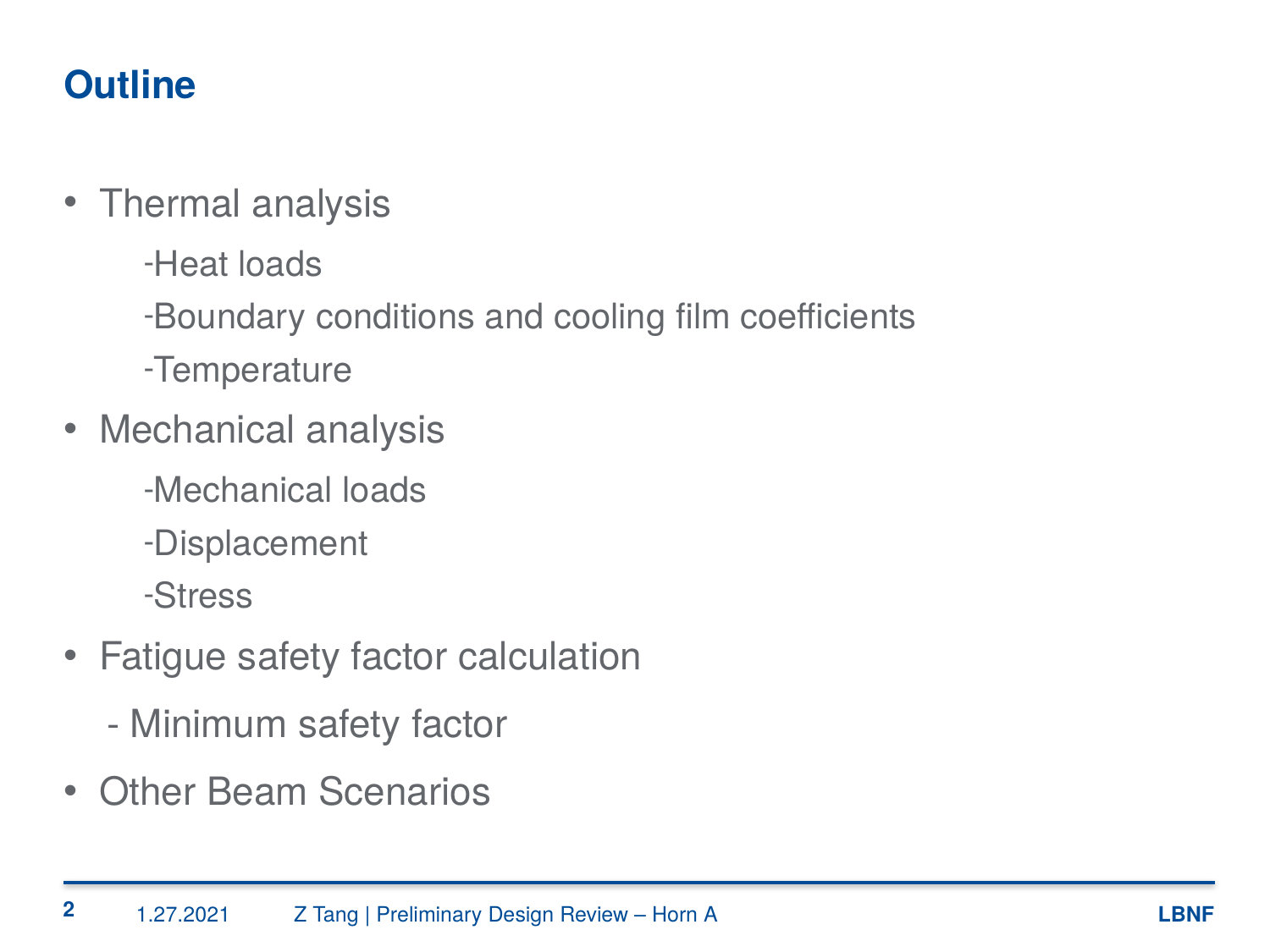

# Outline
Thermal analysis
Heat loads
Boundary conditions and cooling film coefficients
Temperature
Mechanical analysis
Mechanical loads
Displacement
Stress
Fatigue safety factor calculation
    - Minimum safety factor
Other Beam Scenarios

2
1.27.2021
Z Tang | Preliminary Design Review – Horn A